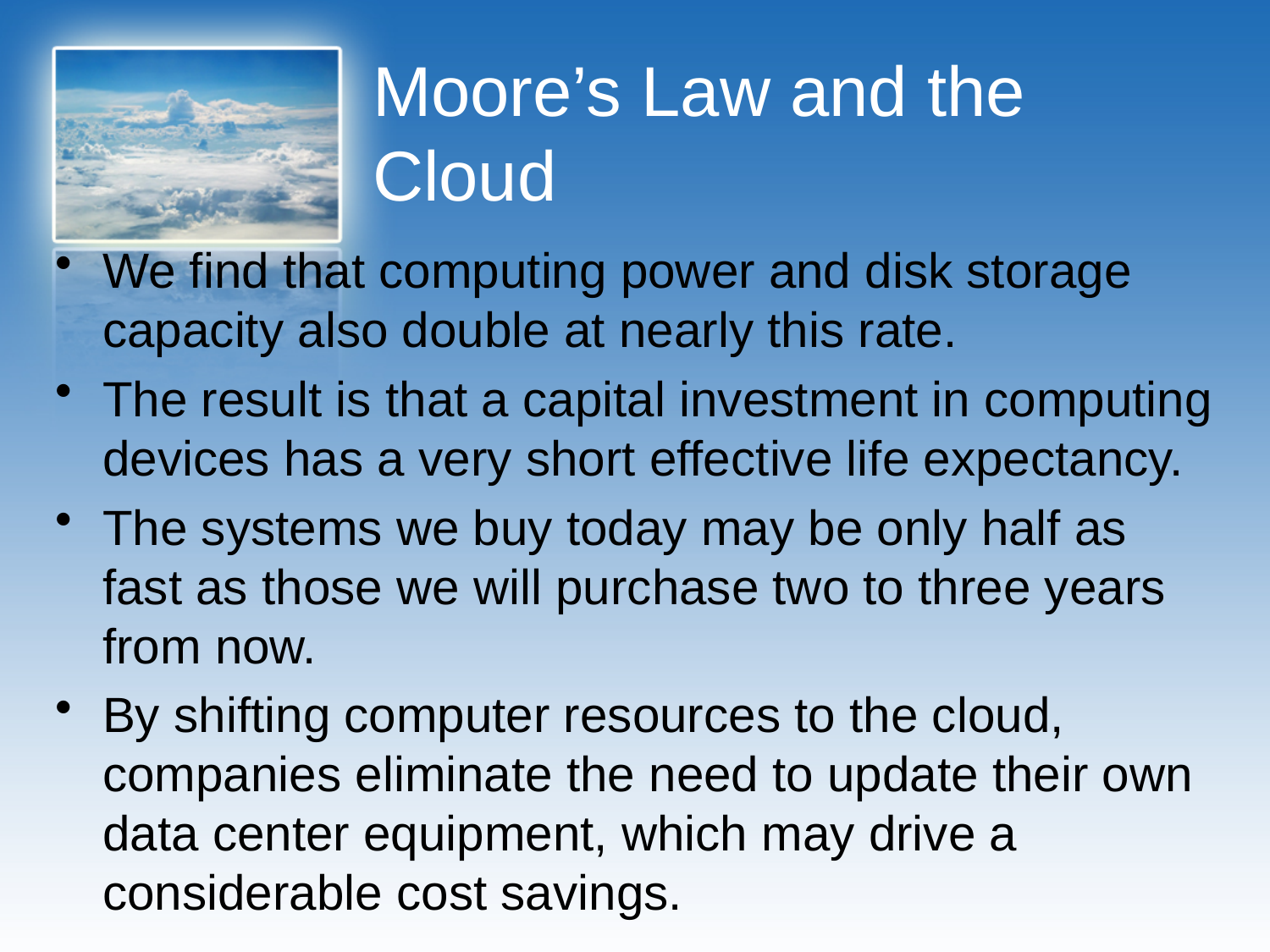

# Moore’s Law and the Cloud
We find that computing power and disk storage capacity also double at nearly this rate.
The result is that a capital investment in computing devices has a very short effective life expectancy.
The systems we buy today may be only half as fast as those we will purchase two to three years from now.
By shifting computer resources to the cloud, companies eliminate the need to update their own data center equipment, which may drive a considerable cost savings.